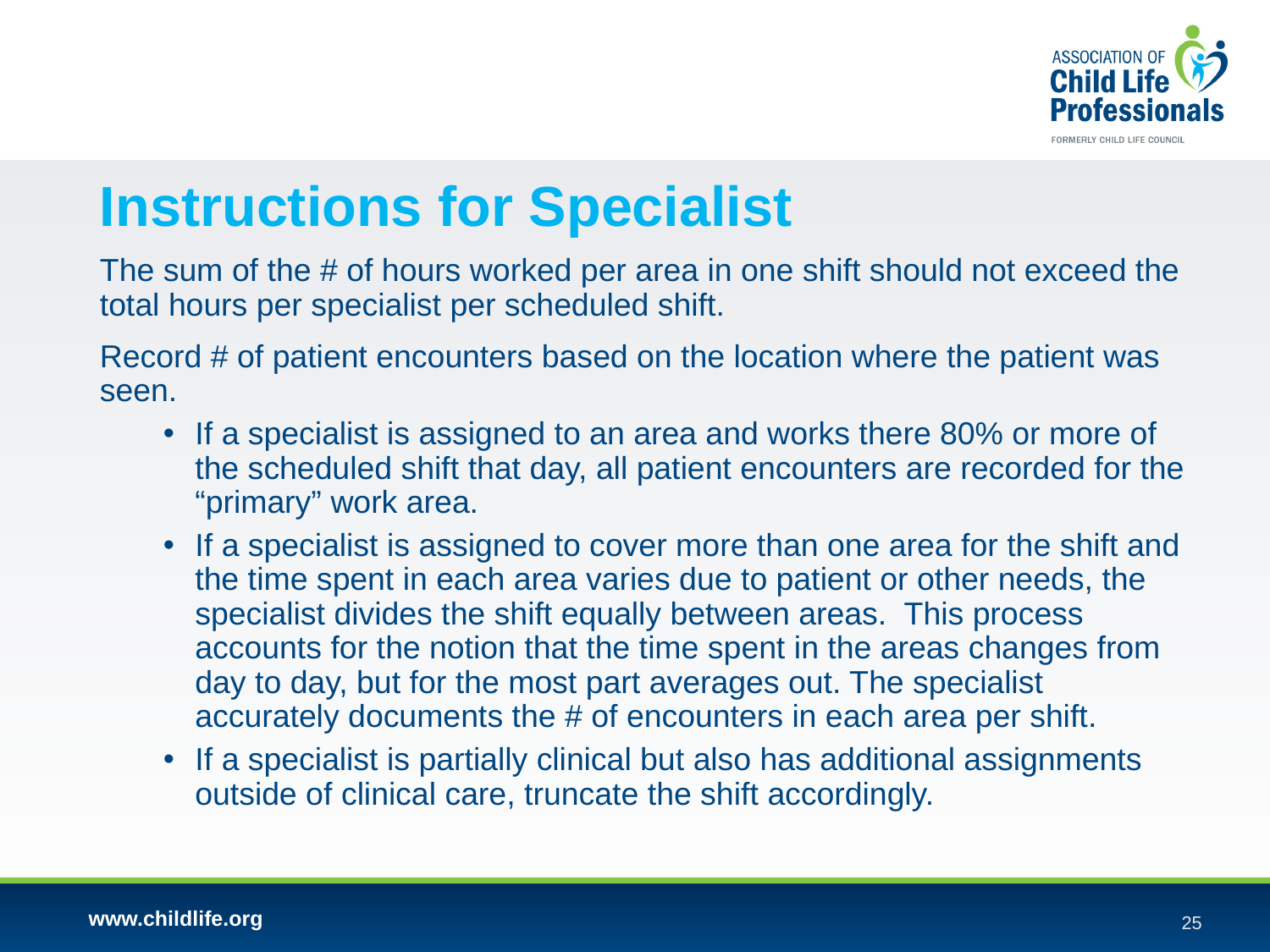

# Instructions for Specialist
The sum of the # of hours worked per area in one shift should not exceed the total hours per specialist per scheduled shift.
Record # of patient encounters based on the location where the patient was seen.
If a specialist is assigned to an area and works there 80% or more of the scheduled shift that day, all patient encounters are recorded for the “primary” work area.
If a specialist is assigned to cover more than one area for the shift and the time spent in each area varies due to patient or other needs, the specialist divides the shift equally between areas.  This process accounts for the notion that the time spent in the areas changes from day to day, but for the most part averages out. The specialist accurately documents the # of encounters in each area per shift.
If a specialist is partially clinical but also has additional assignments outside of clinical care, truncate the shift accordingly.
www.childlife.org
25